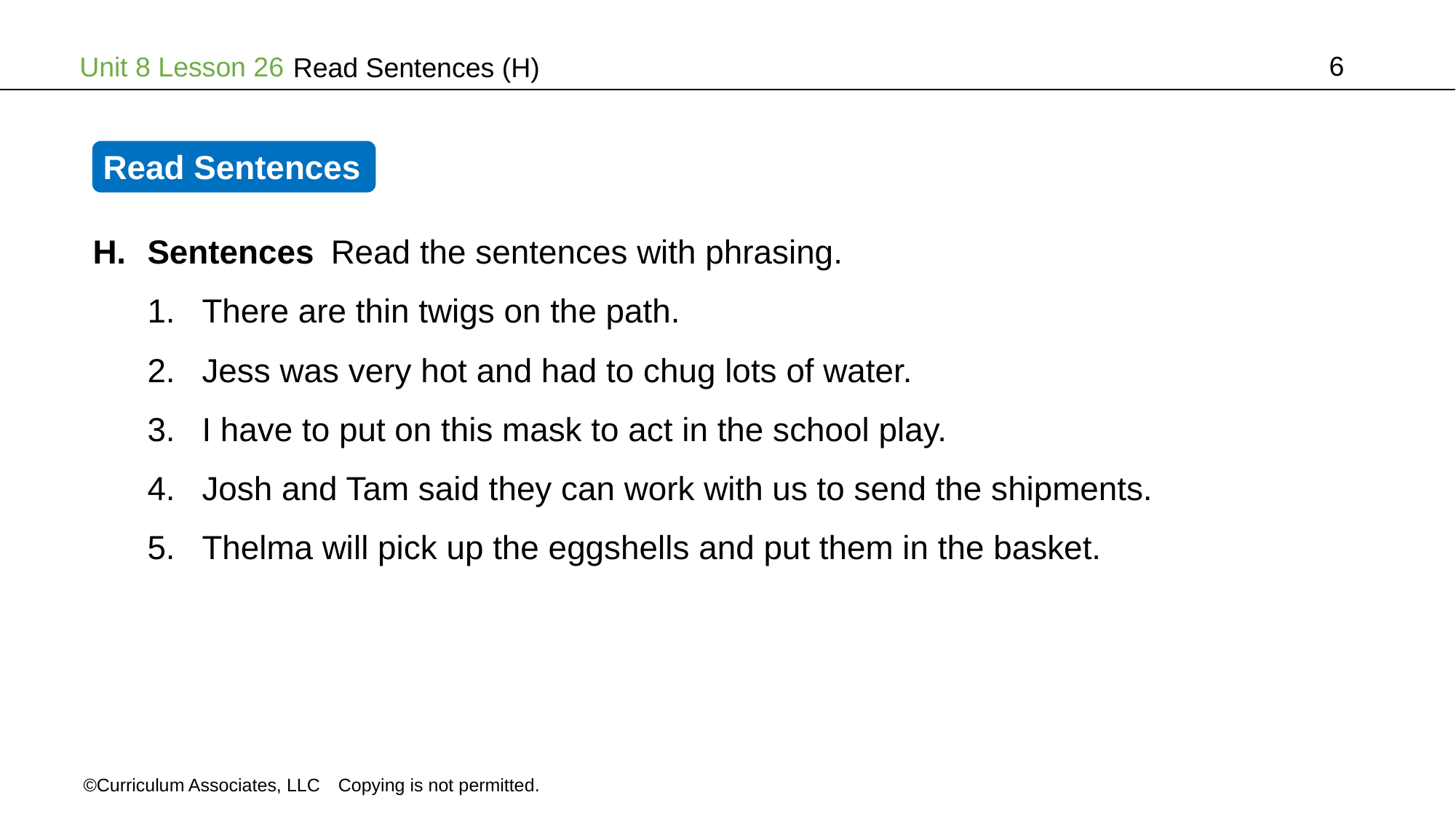

6
Read Sentences (H)

Read Sentences

Sentences Read the sentences with phrasing.
There are thin twigs on the path.
Jess was very hot and had to chug lots of water.
I have to put on this mask to act in the school play.
Josh and Tam said they can work with us to send the shipments.
Thelma will pick up the eggshells and put them in the basket.